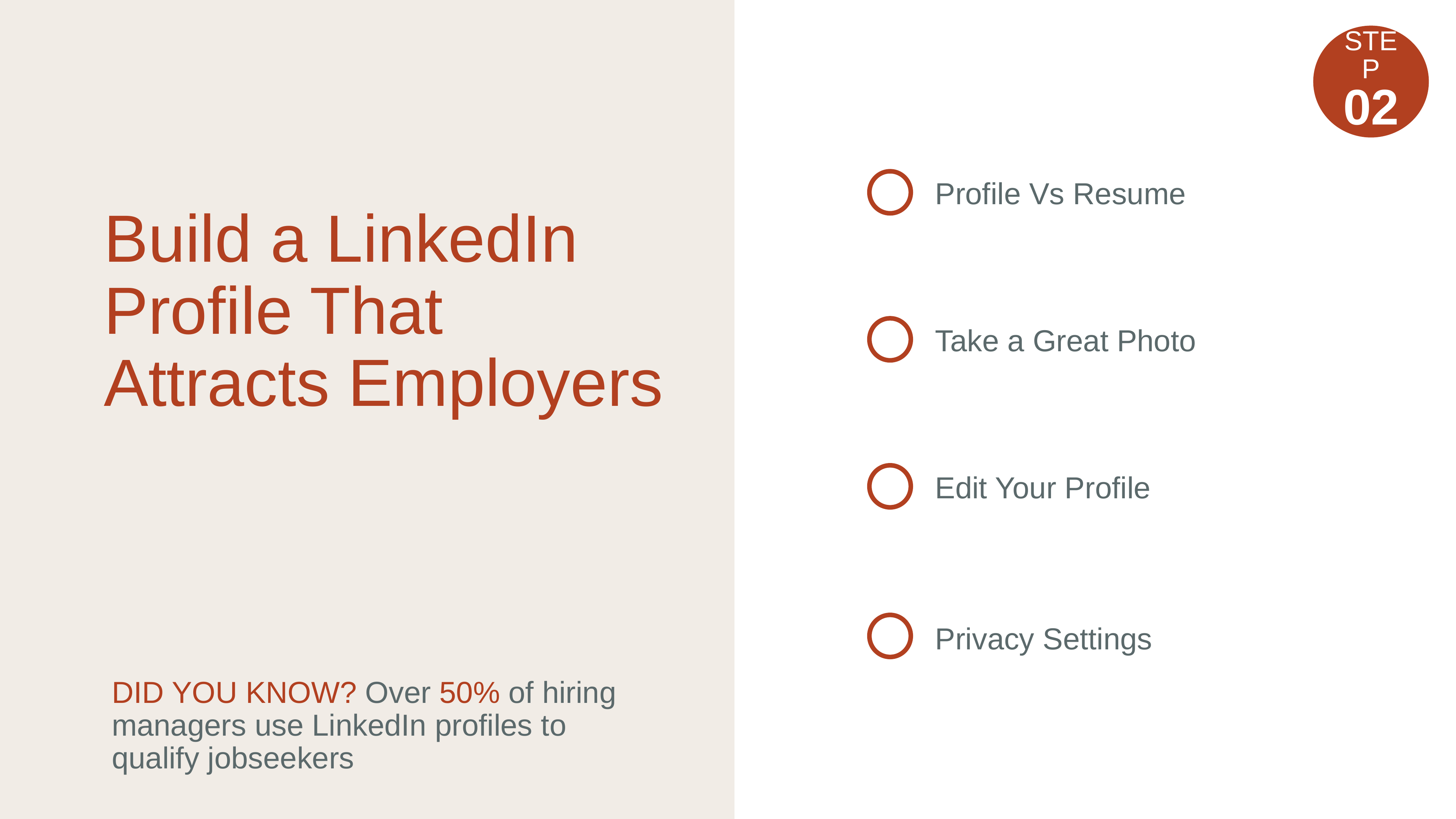

STEP
02

Profile Vs Resume

Build a LinkedIn Profile That
Attracts Employers
Take a Great Photo

Edit Your Profile

Privacy Settings

DID YOU KNOW? Over 50% of hiring managers use LinkedIn profiles to qualify jobseekers